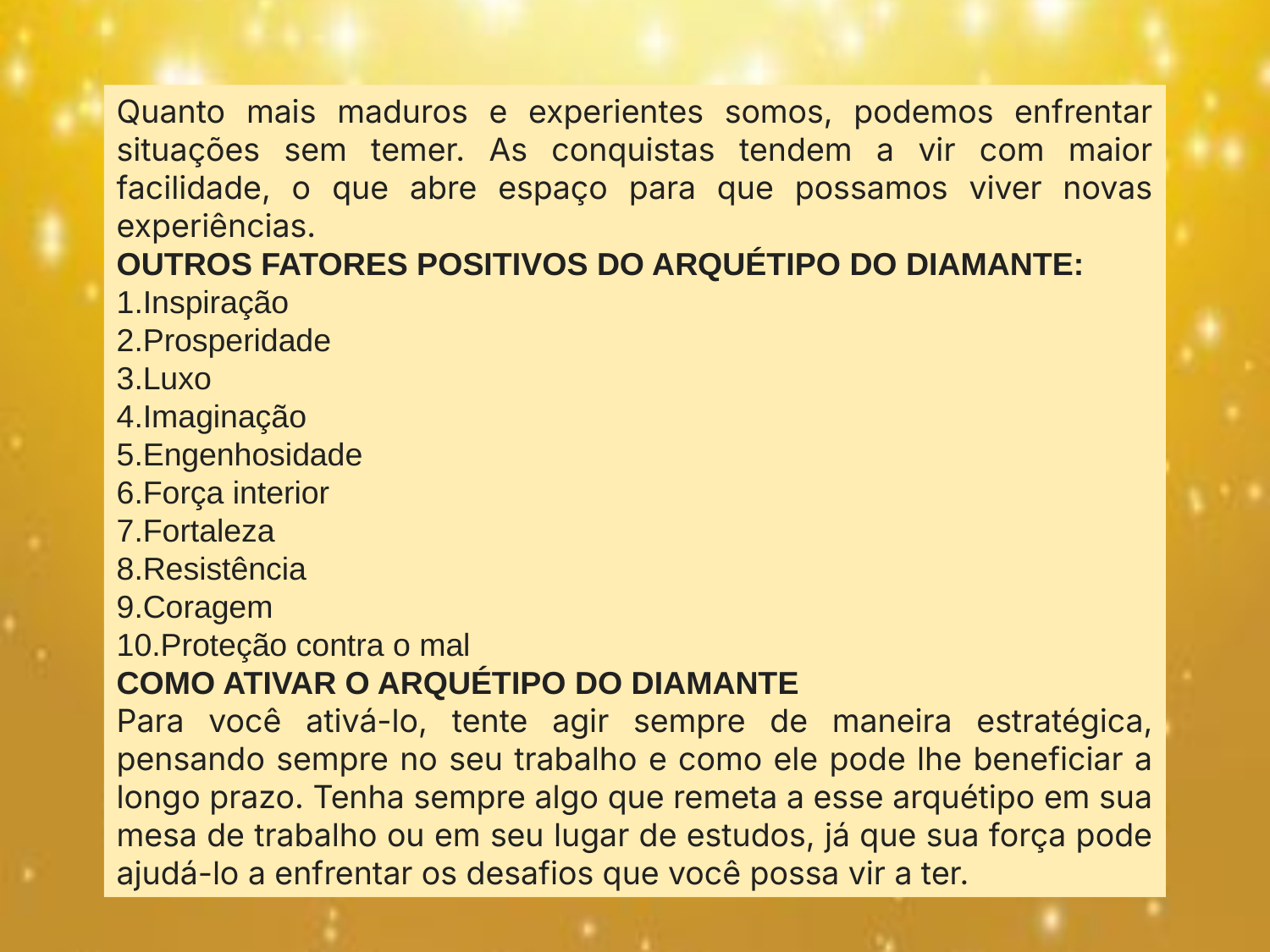

Quanto mais maduros e experientes somos, podemos enfrentar situações sem temer. As conquistas tendem a vir com maior facilidade, o que abre espaço para que possamos viver novas experiências.
OUTROS FATORES POSITIVOS DO ARQUÉTIPO DO DIAMANTE:
Inspiração
Prosperidade
Luxo
Imaginação
Engenhosidade
Força interior
Fortaleza
Resistência
Coragem
Proteção contra o mal
COMO ATIVAR O ARQUÉTIPO DO DIAMANTE
Para você ativá-lo, tente agir sempre de maneira estratégica, pensando sempre no seu trabalho e como ele pode lhe beneficiar a longo prazo. Tenha sempre algo que remeta a esse arquétipo em sua mesa de trabalho ou em seu lugar de estudos, já que sua força pode ajudá-lo a enfrentar os desafios que você possa vir a ter.